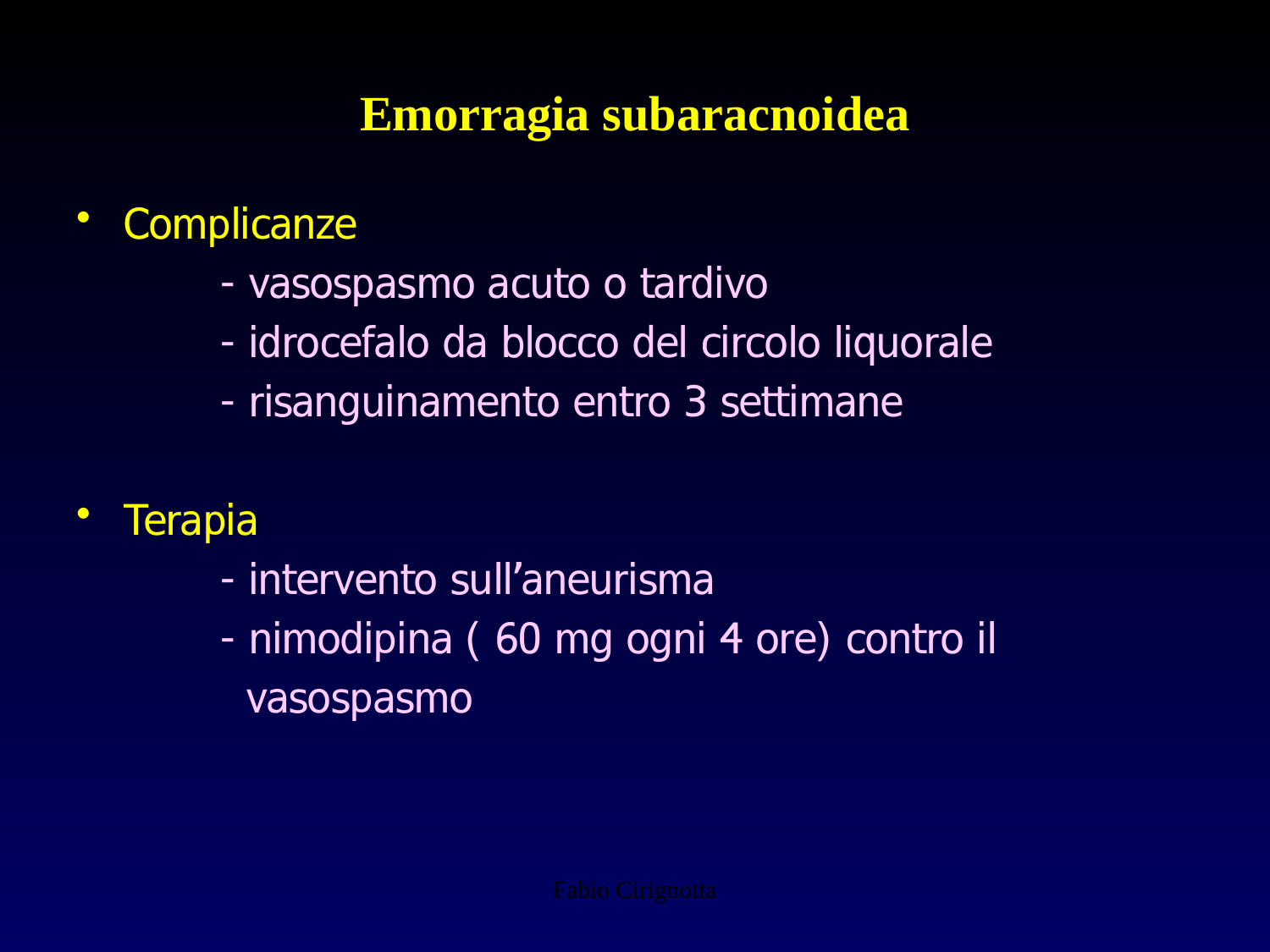

# Emorragia subaracnoidea
Complicanze
           - vasospasmo acuto o tardivo
           - idrocefalo da blocco del circolo liquorale
           - risanguinamento entro 3 settimane

Terapia
           - intervento sull’aneurisma
           - nimodipina ( 60 mg ogni 4 ore) contro il
             vasospasmo
Fabio Cirignotta